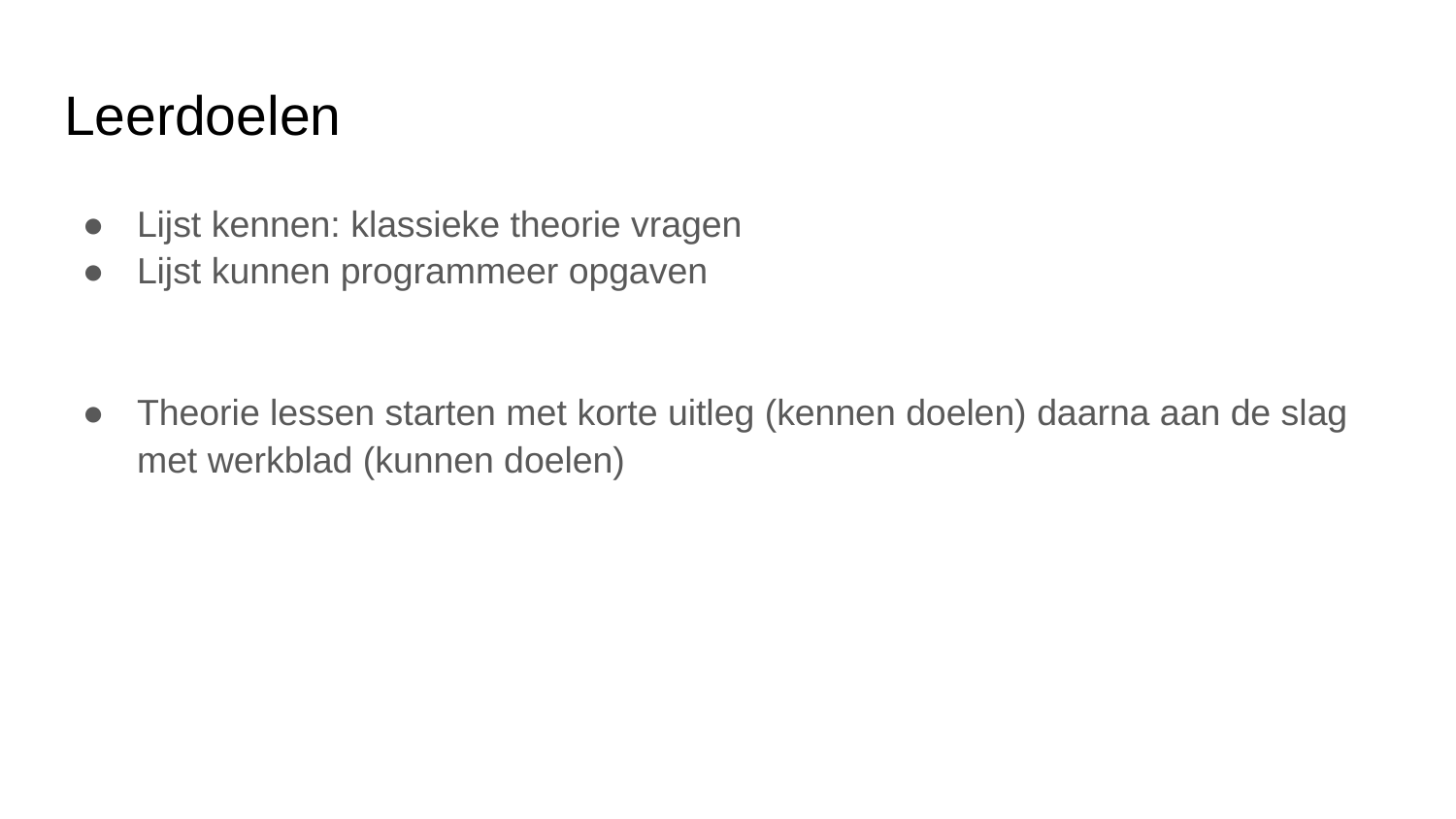

# Leerdoelen
Lijst kennen: klassieke theorie vragen
Lijst kunnen programmeer opgaven

Theorie lessen starten met korte uitleg (kennen doelen) daarna aan de slag met werkblad (kunnen doelen)